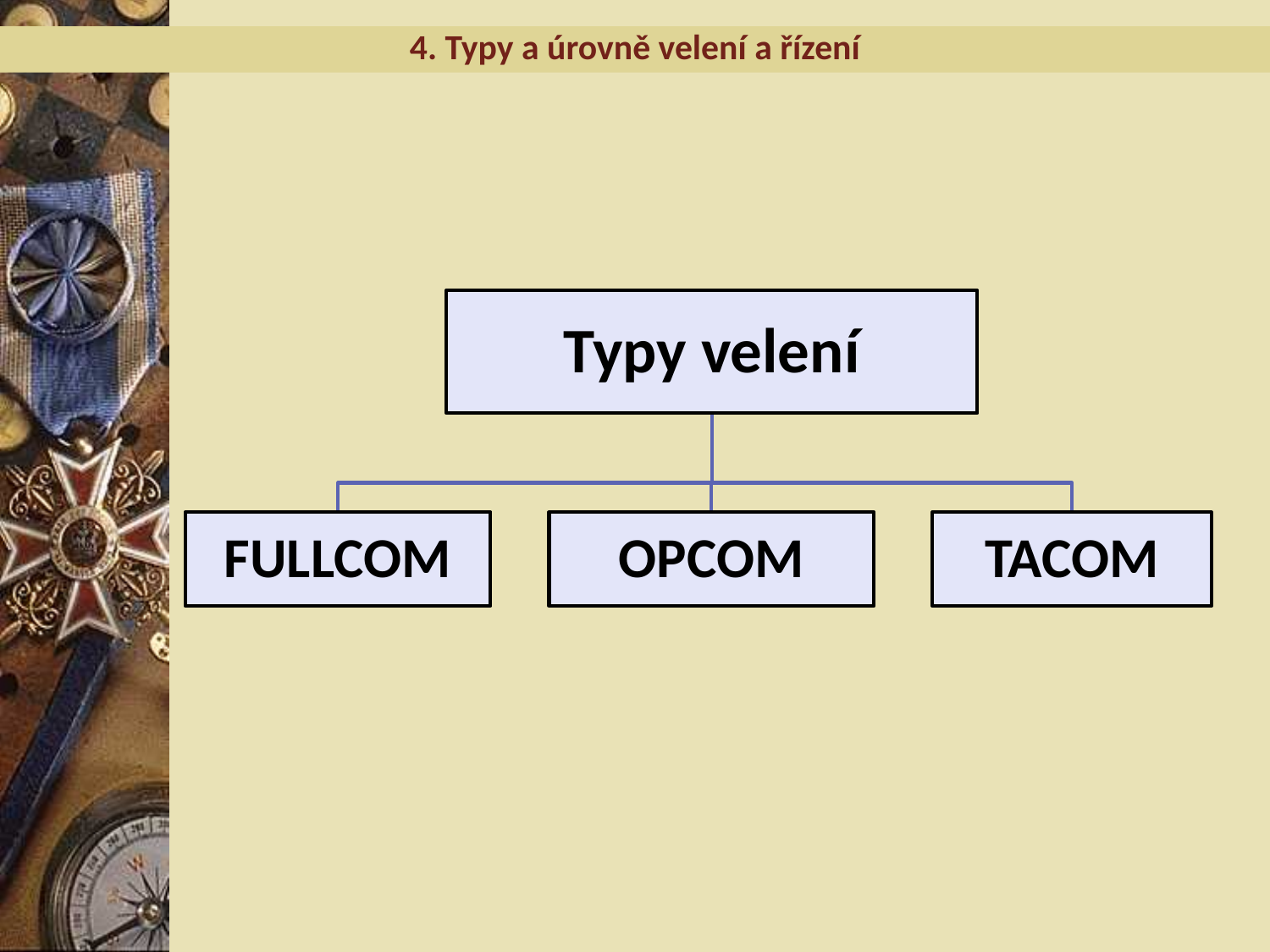

4. Typy a úrovně velení a řízení

Typy velení
FULLCOM
OPCOM
TACOM